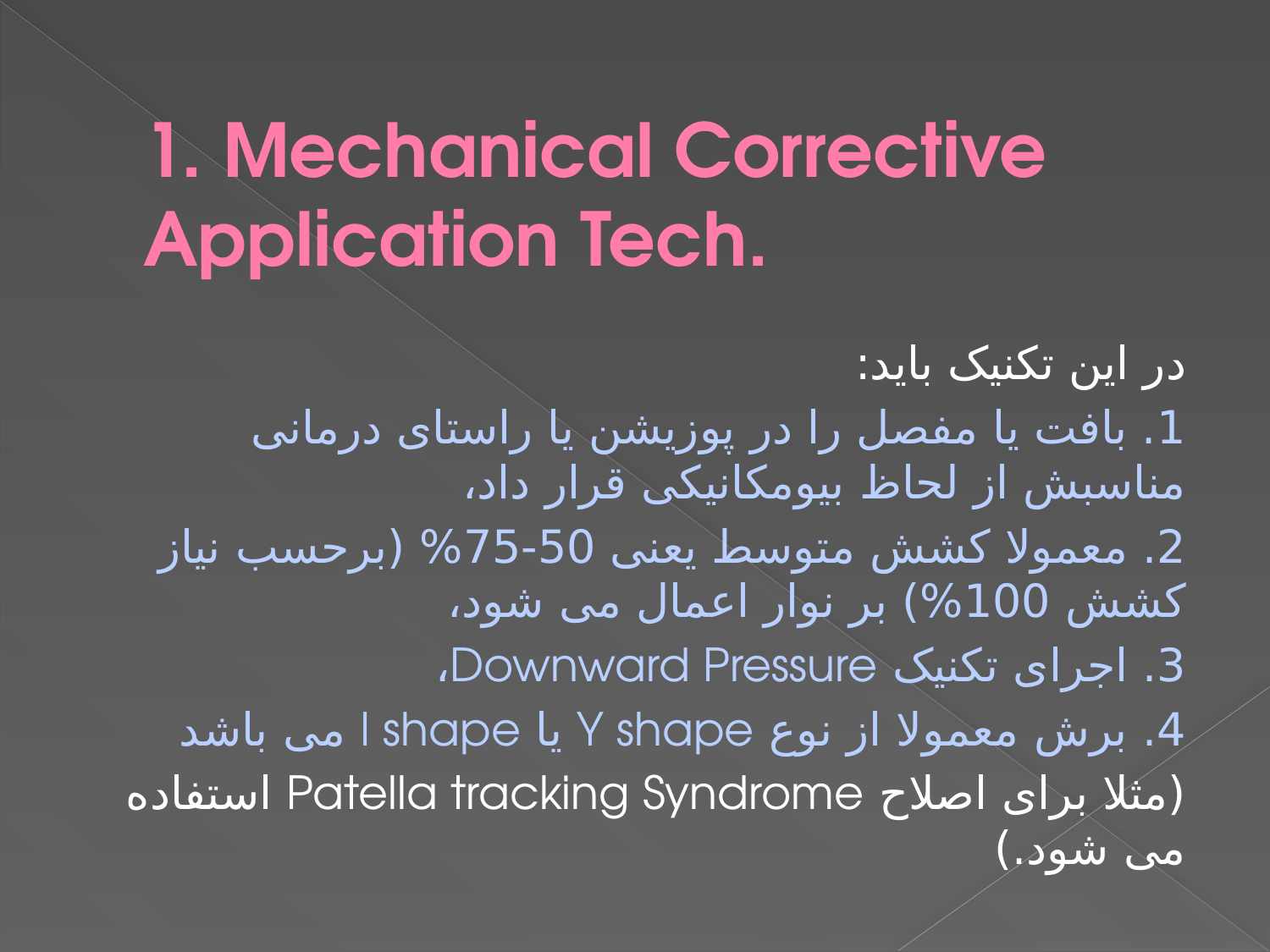

# 1. Mechanical Corrective Application Tech.
در این تکنیک باید:
1. بافت یا مفصل را در پوزیشن یا راستای درمانی مناسبش از لحاظ بیومکانیکی قرار داد،
2. معمولا کشش متوسط یعنی 50-75% (برحسب نیاز کشش 100%) بر نوار اعمال می شود،
3. اجرای تکنیک Downward Pressure،
4. برش معمولا از نوع Y shape یا I shape می باشد
(مثلا برای اصلاح Patella tracking Syndrome استفاده می شود.)